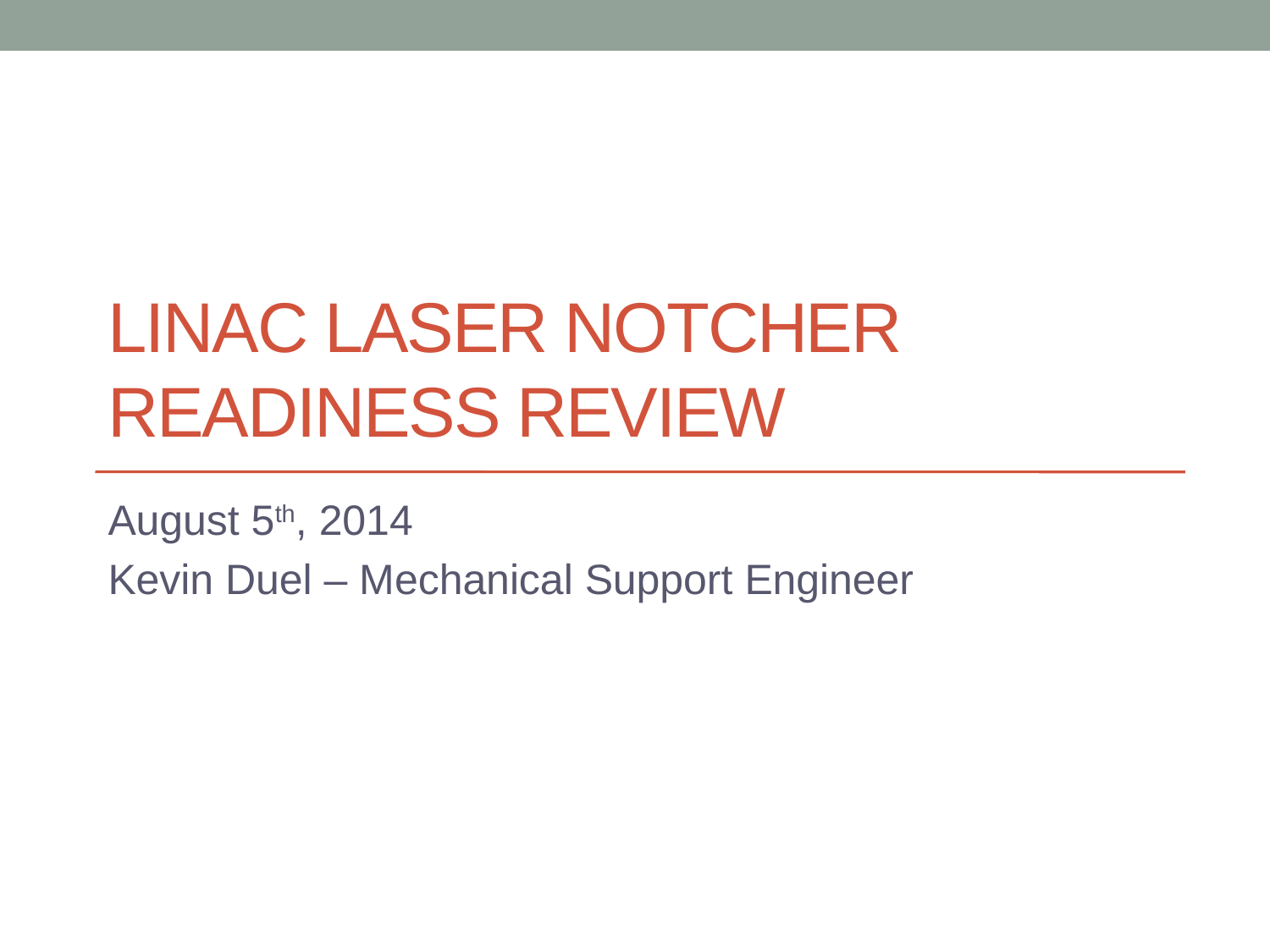

# Linac Laser Notcher READINESS Review
August 5th, 2014
Kevin Duel – Mechanical Support Engineer